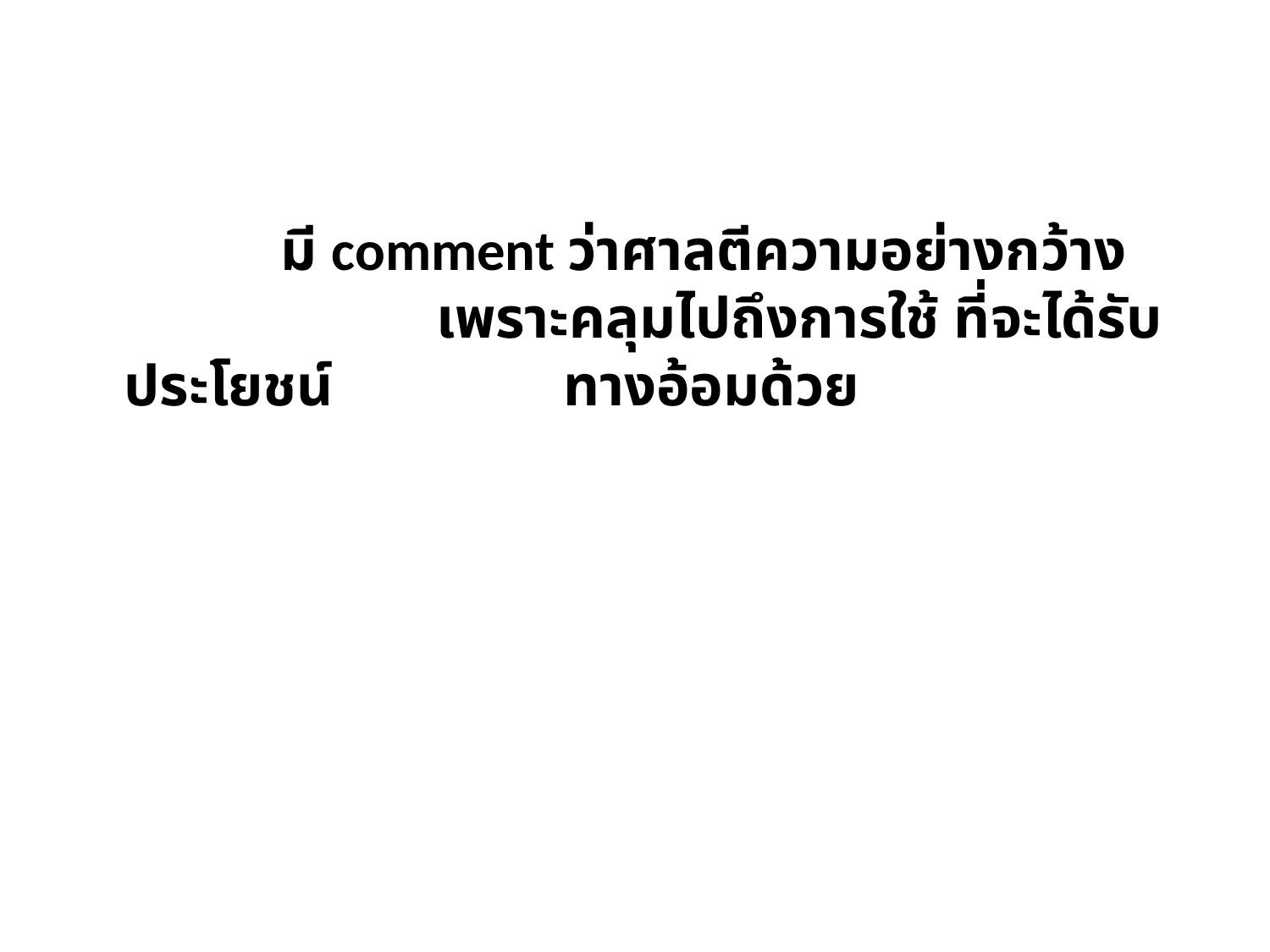

มี comment ว่าศาลตีความอย่างกว้าง	       	    	    เพราะคลุมไปถึงการใช้ ที่จะได้รับประโยชน์	        	    ทางอ้อมด้วย